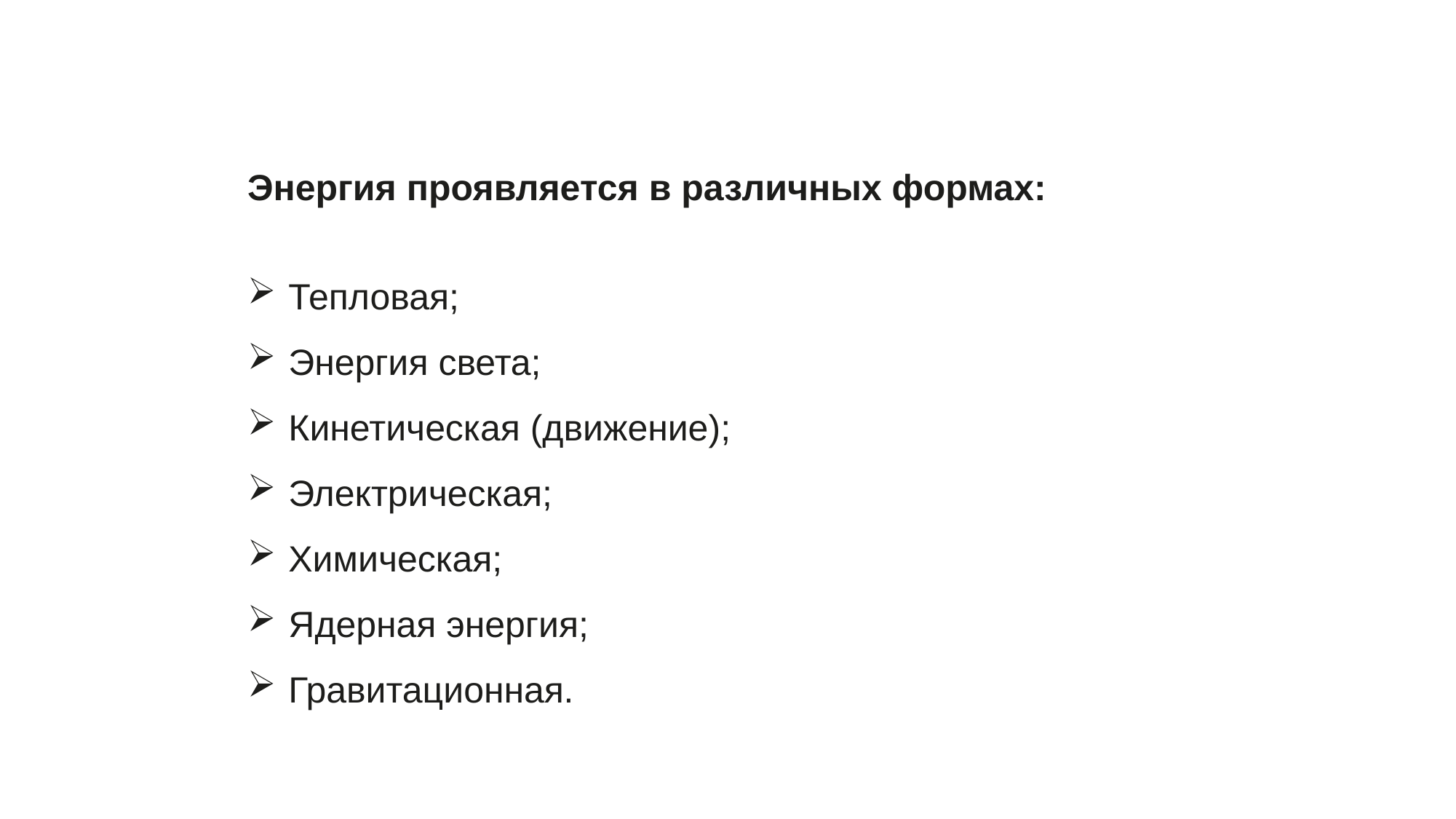

Энергия проявляется в различных формах:

Тепловая;
Энергия света;
Кинетическая (движение);
Электрическая;
Химическая;
Ядерная энергия;
Гравитационная.